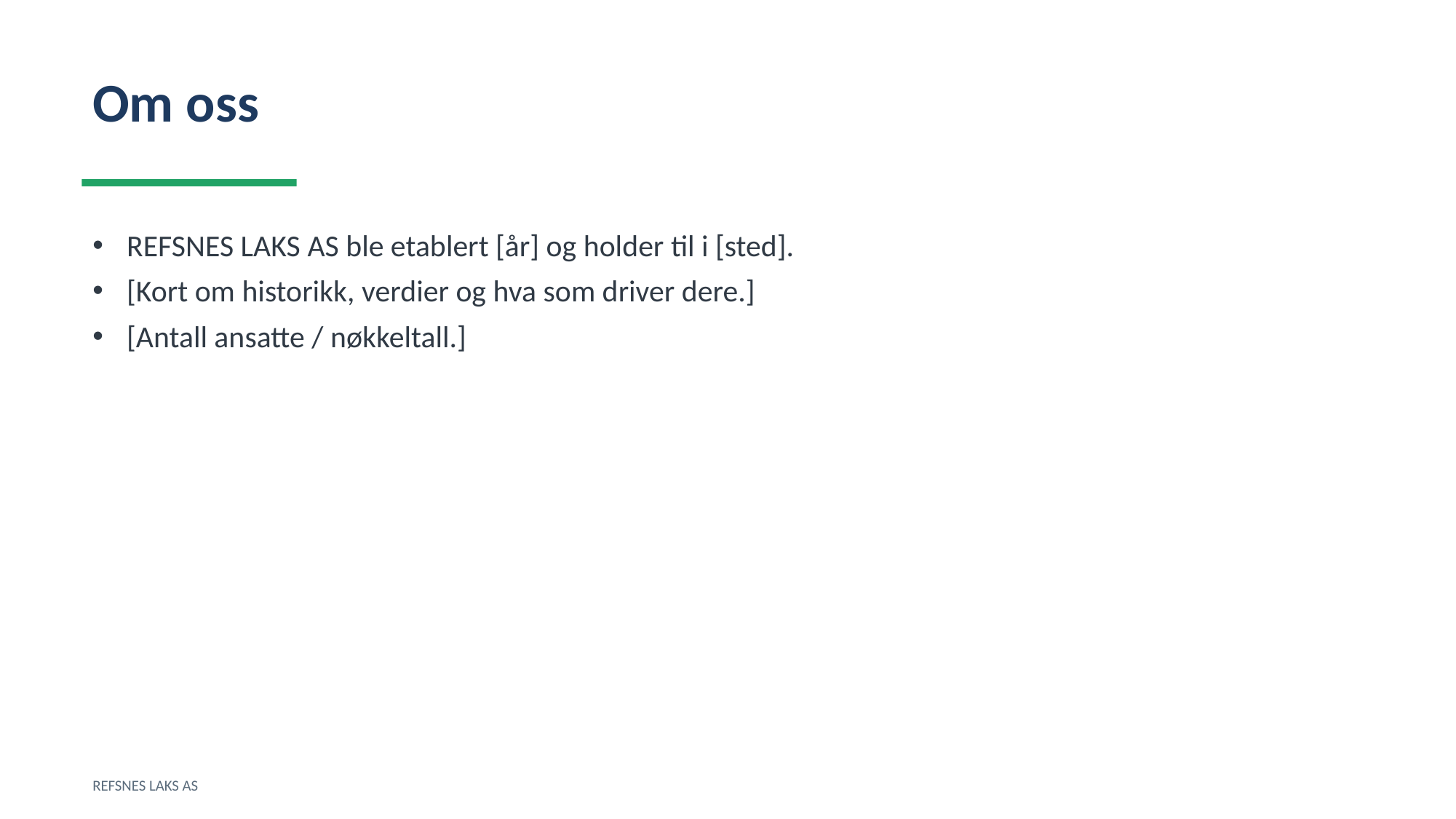

Om oss

REFSNES LAKS AS ble etablert [år] og holder til i [sted].
[Kort om historikk, verdier og hva som driver dere.]
[Antall ansatte / nøkkeltall.]
REFSNES LAKS AS